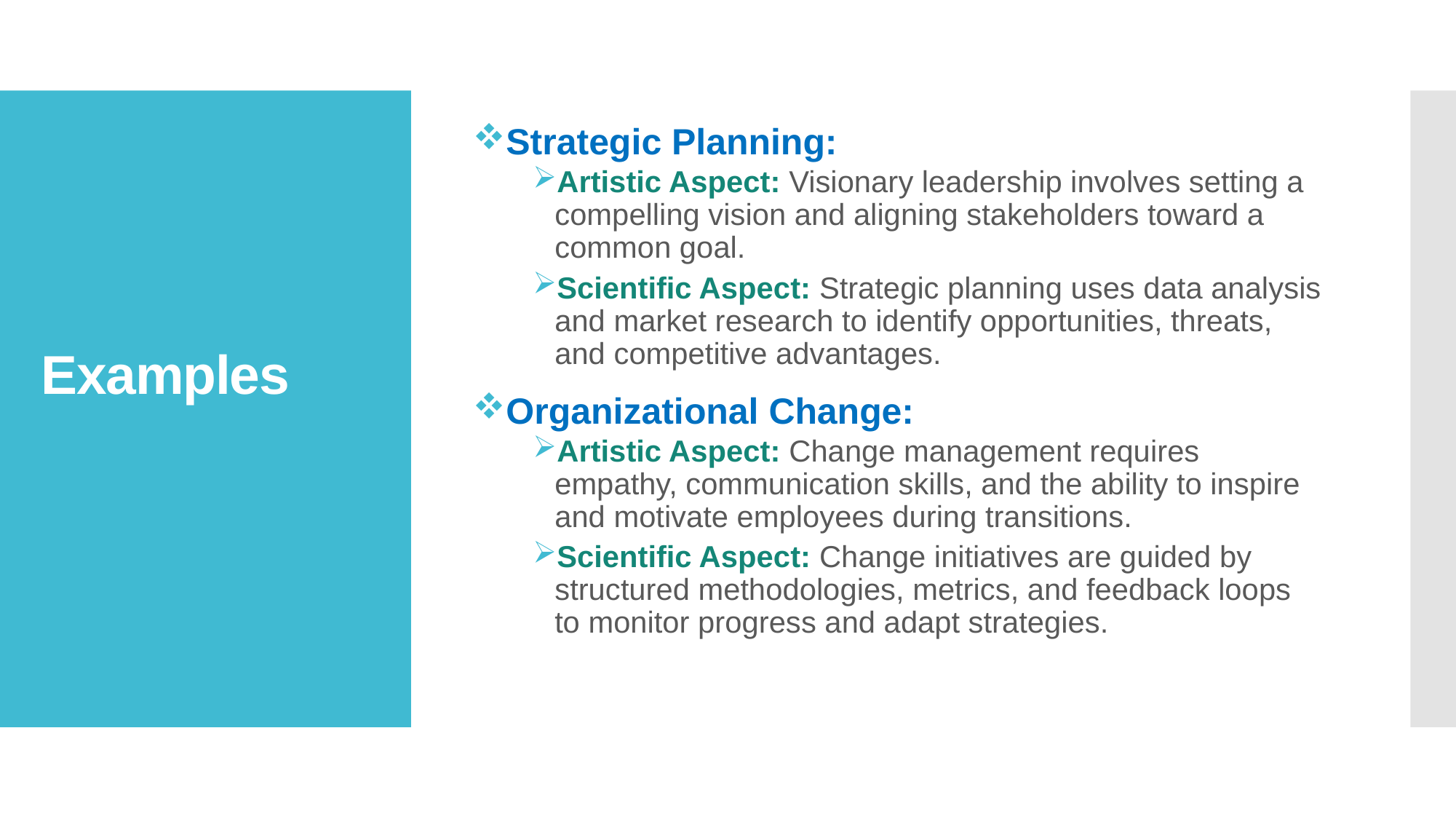

Strategic Planning:
Artistic Aspect: Visionary leadership involves setting a compelling vision and aligning stakeholders toward a common goal.
Scientific Aspect: Strategic planning uses data analysis and market research to identify opportunities, threats, and competitive advantages.
Organizational Change:
Artistic Aspect: Change management requires empathy, communication skills, and the ability to inspire and motivate employees during transitions.
Scientific Aspect: Change initiatives are guided by structured methodologies, metrics, and feedback loops to monitor progress and adapt strategies.

# Examples